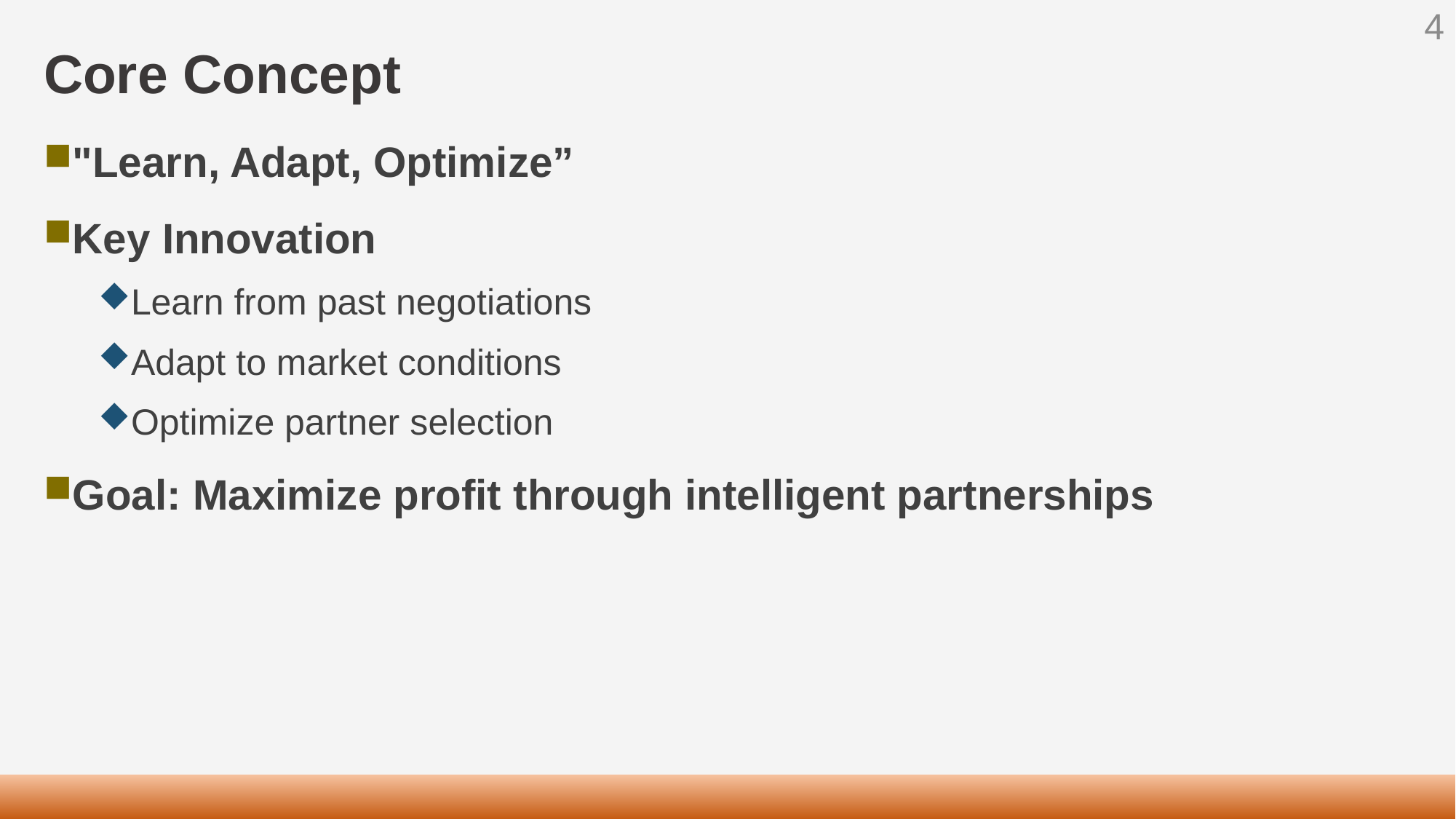

4
# Core Concept
"Learn, Adapt, Optimize”
Key Innovation
Learn from past negotiations
Adapt to market conditions
Optimize partner selection
Goal: Maximize profit through intelligent partnerships